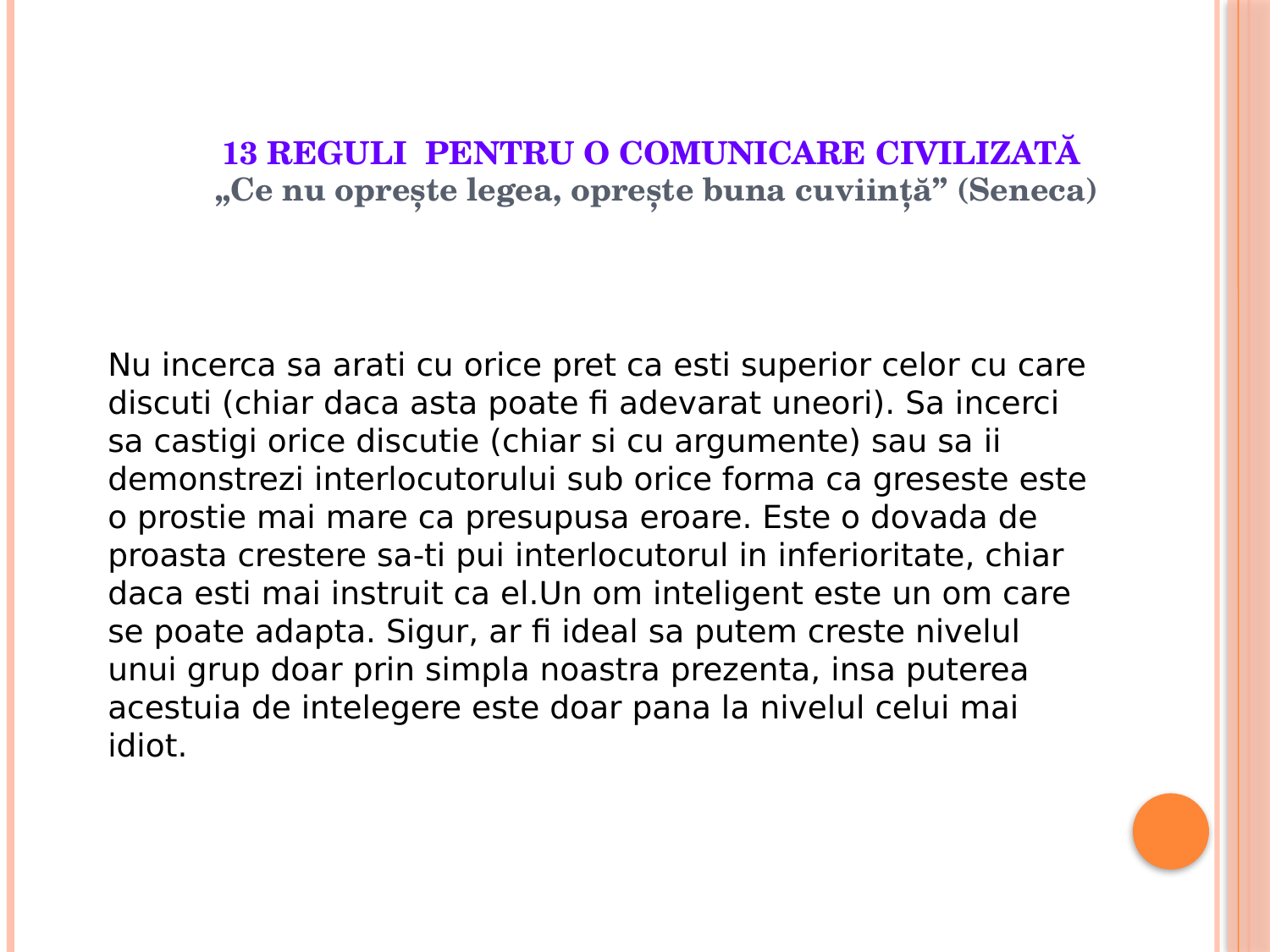

13 REGULI  PENTRU O COMUNICARE CIVILIZATĂ
„Ce nu opreşte legea, opreşte buna cuviinţă” (Seneca)
Nu incerca sa arati cu orice pret ca esti superior celor cu care discuti (chiar daca asta poate fi adevarat uneori). Sa incerci sa castigi orice discutie (chiar si cu argumente) sau sa ii demonstrezi interlocutorului sub orice forma ca greseste este o prostie mai mare ca presupusa eroare. Este o dovada de proasta crestere sa-ti pui interlocutorul in inferioritate, chiar daca esti mai instruit ca el.Un om inteligent este un om care se poate adapta. Sigur, ar fi ideal sa putem creste nivelul unui grup doar prin simpla noastra prezenta, insa puterea acestuia de intelegere este doar pana la nivelul celui mai idiot.